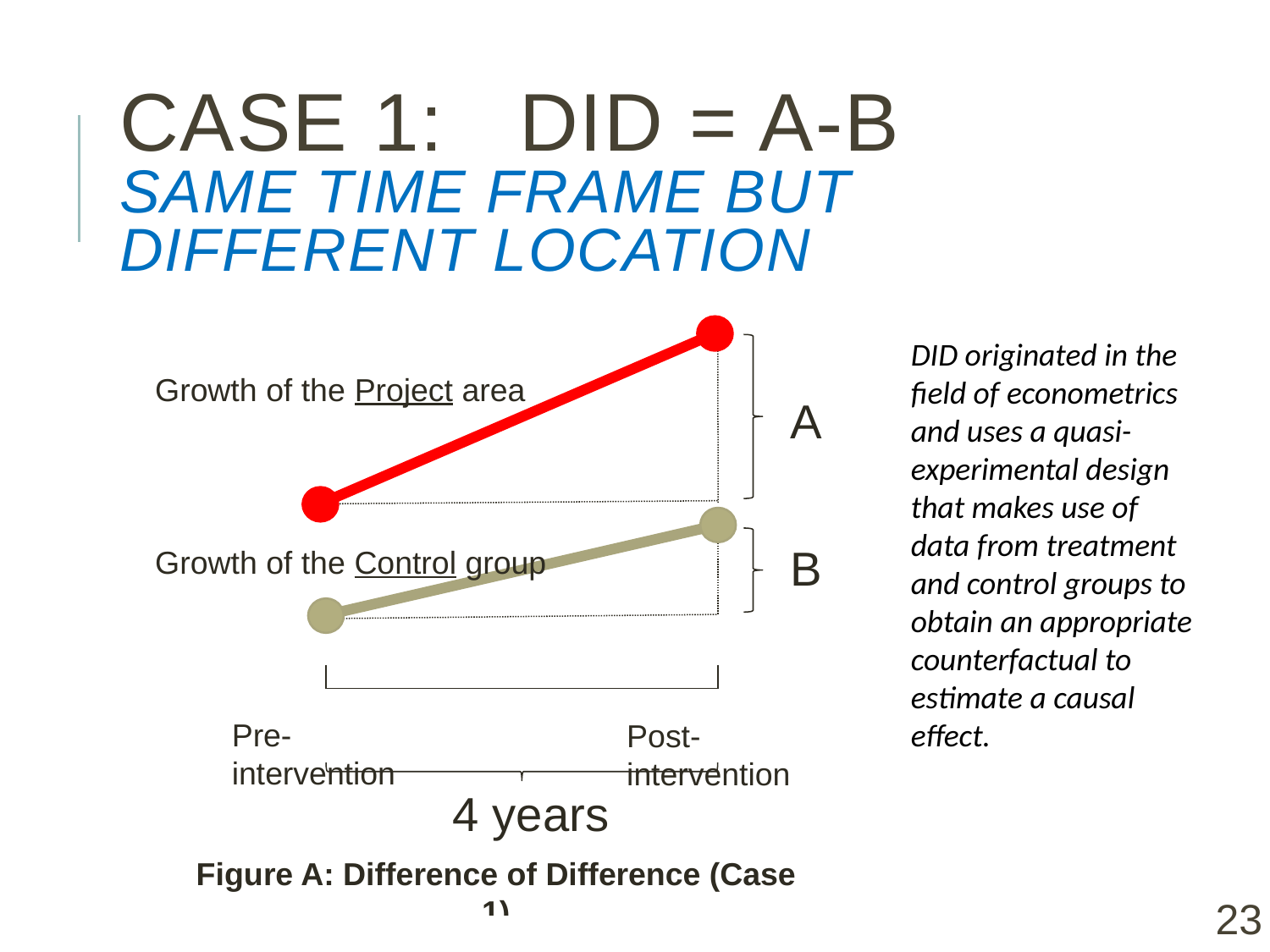

# case 1:   DID = A-B Same time frame but different location

Growth of the Project area
A

B
Growth of the Control group

Pre-intervention
Post-intervention
4 years
Figure A: Difference of Difference (Case 1)
DID originated in the field of econometrics and uses a quasi-experimental design that makes use of data from treatment and control groups to obtain an appropriate counterfactual to estimate a causal effect.
23